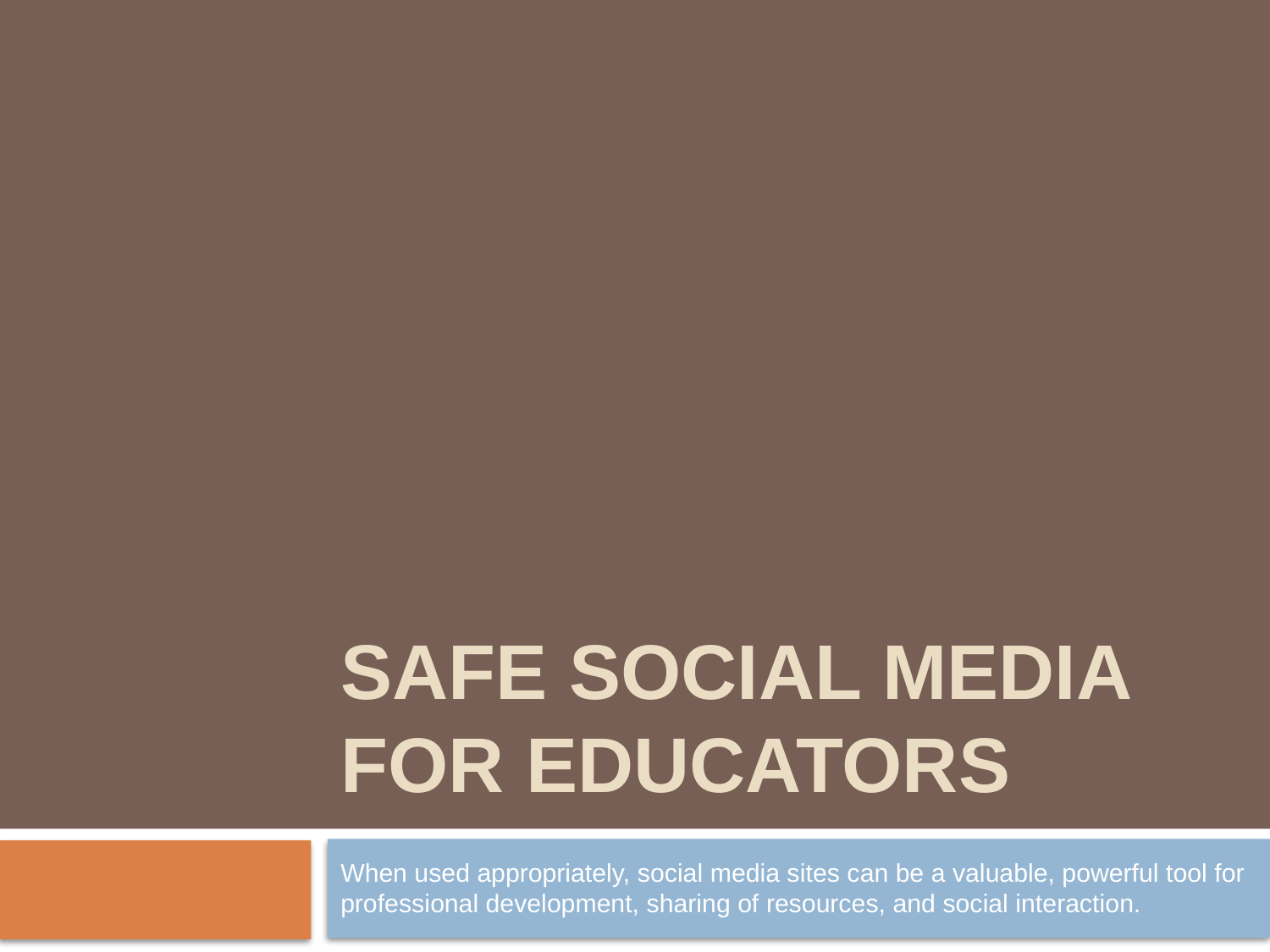

# Safe Social Media for Educators
When used appropriately, social media sites can be a valuable, powerful tool for professional development, sharing of resources, and social interaction.